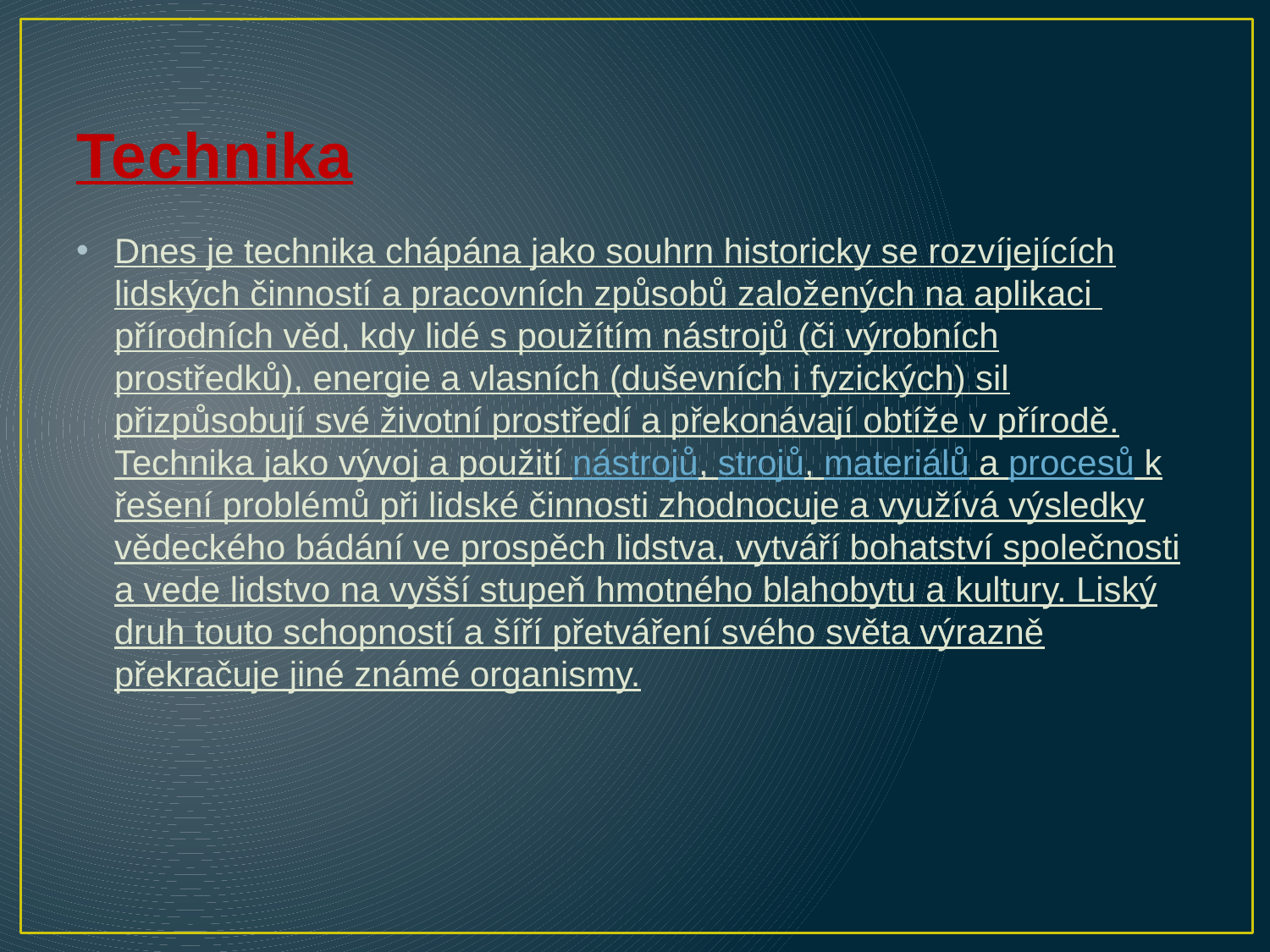

# Technika
Dnes je technika chápána jako souhrn historicky se rozvíjejících lidských činností a pracovních způsobů založených na aplikaci přírodních věd, kdy lidé s použítím nástrojů (či výrobních prostředků), energie a vlasních (duševních i fyzických) sil přizpůsobují své životní prostředí a překonávají obtíže v přírodě. Technika jako vývoj a použití nástrojů, strojů, materiálů a procesů k řešení problémů při lidské činnosti zhodnocuje a využívá výsledky vědeckého bádání ve prospěch lidstva, vytváří bohatství společnosti a vede lidstvo na vyšší stupeň hmotného blahobytu a kultury. Liský druh touto schopností a šíří přetváření svého světa výrazně překračuje jiné známé organismy.